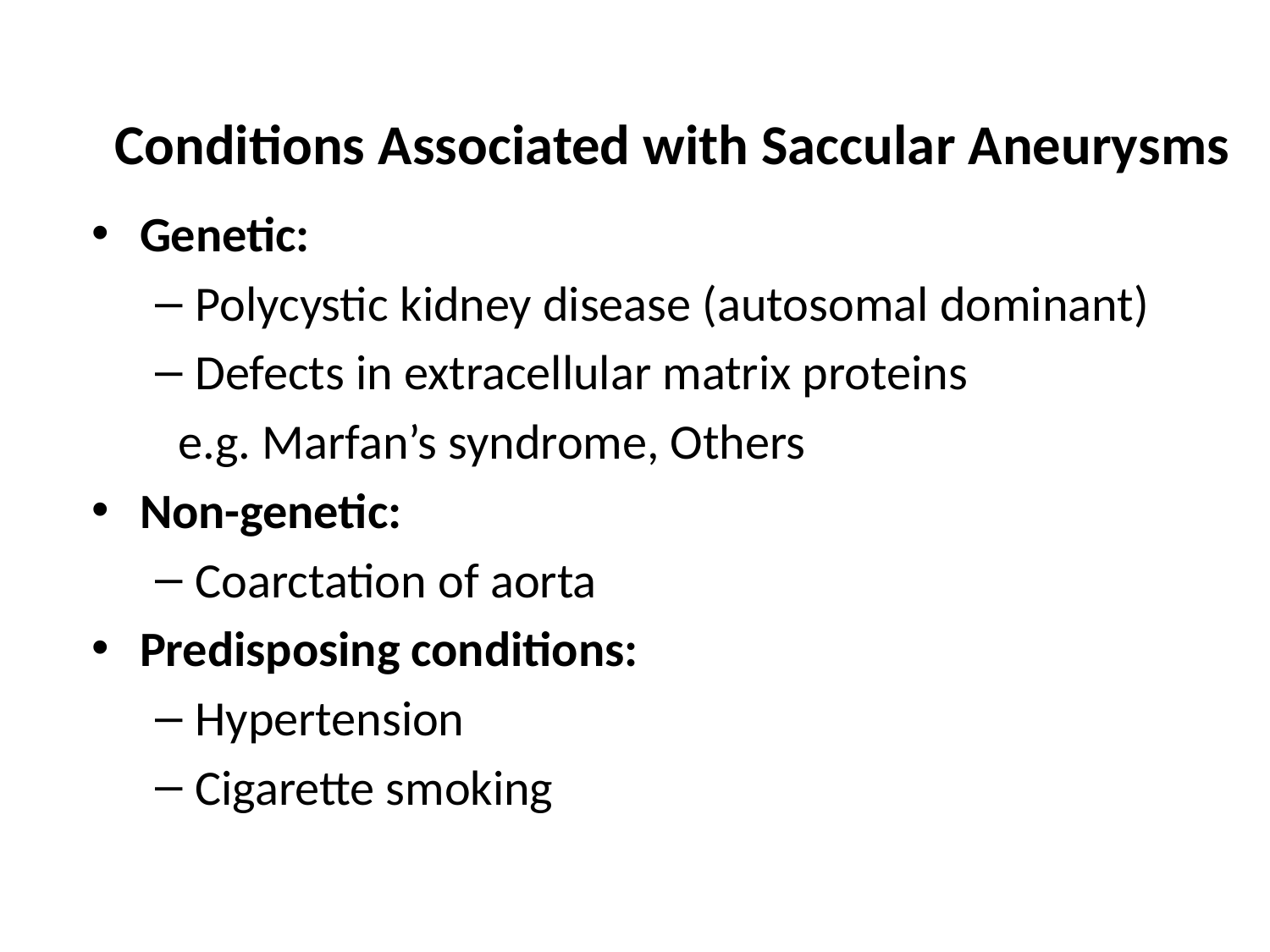

# Conditions Associated with Saccular Aneurysms
Genetic:
Polycystic kidney disease (autosomal dominant)
Defects in extracellular matrix proteins
  e.g. Marfan’s syndrome, Others
Non-genetic:
Coarctation of aorta
Predisposing conditions:
Hypertension
Cigarette smoking